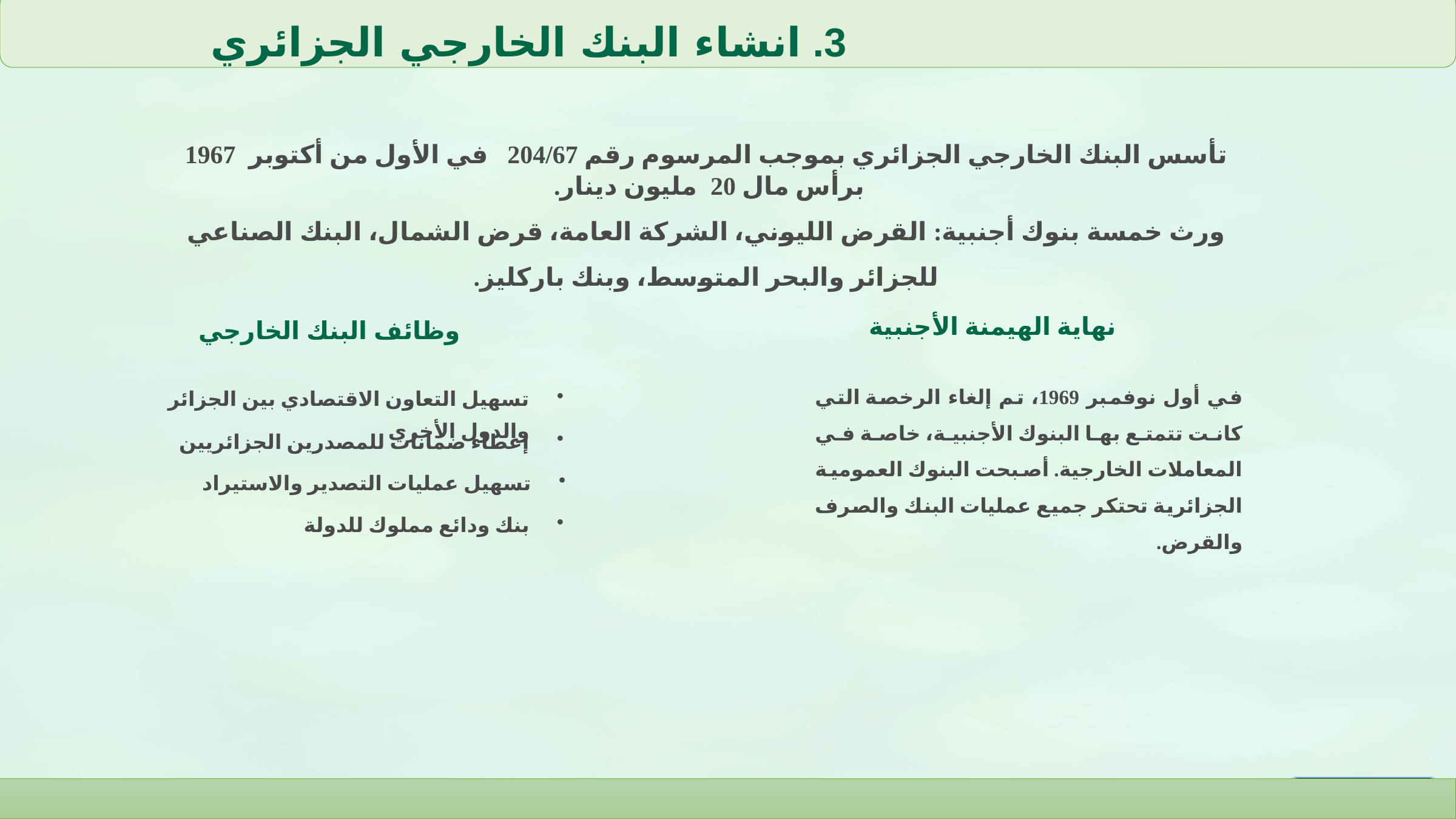

انشاء البنك الخارجي الجزائري
تأسس البنك الخارجي الجزائري بموجب المرسوم رقم 204/67   في الأول من أكتوبر  1967 برأس مال 20  مليون دينار.
ورث خمسة بنوك أجنبية: القرض الليوني، الشركة العامة، قرض الشمال، البنك الصناعي للجزائر والبحر المتوسط، وبنك باركليز.
نهاية الهيمنة الأجنبية
وظائف البنك الخارجي
في أول نوفمبر 1969، تم إلغاء الرخصة التي كانت تتمتع بها البنوك الأجنبية، خاصة في المعاملات الخارجية. أصبحت البنوك العمومية الجزائرية تحتكر جميع عمليات البنك والصرف والقرض.
تسهيل التعاون الاقتصادي بين الجزائر والدول الأخرى
إعطاء ضمانات للمصدرين الجزائريين
تسهيل عمليات التصدير والاستيراد
بنك ودائع مملوك للدولة